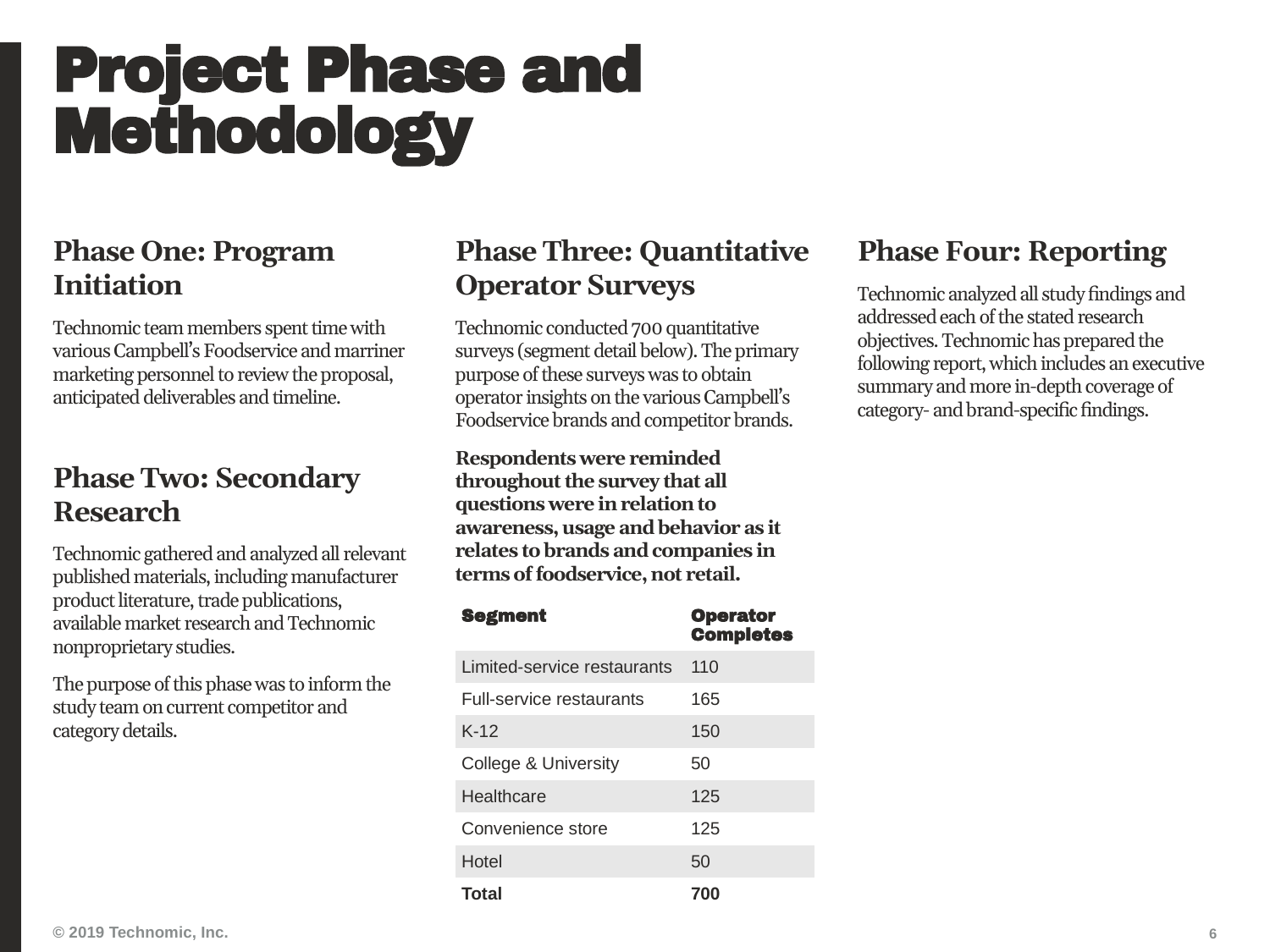

# Project Phase and Methodology
Phase One: Program Initiation
Technomic team members spent time with various Campbell’s Foodservice and marriner marketing personnel to review the proposal, anticipated deliverables and timeline.

Phase Two: Secondary Research
Technomic gathered and analyzed all relevant published materials, including manufacturer product literature, trade publications, available market research and Technomic nonproprietary studies.
The purpose of this phase was to inform the study team on current competitor and category details.
Phase Three: Quantitative Operator Surveys
Technomic conducted 700 quantitative surveys (segment detail below). The primary purpose of these surveys was to obtain operator insights on the various Campbell’s Foodservice brands and competitor brands.
Respondents were reminded throughout the survey that all questions were in relation to awareness, usage and behavior as it relates to brands and companies in terms of foodservice, not retail.
Phase Four: Reporting
Technomic analyzed all study findings and addressed each of the stated research objectives. Technomic has prepared the following report, which includes an executive summary and more in-depth coverage of category- and brand-specific findings.

| Segment | Operator Completes |
| --- | --- |
| Limited-service restaurants | 110 |
| Full-service restaurants | 165 |
| K-12 | 150 |
| College & University | 50 |
| Healthcare | 125 |
| Convenience store | 125 |
| Hotel | 50 |
| Total | 700 |
6